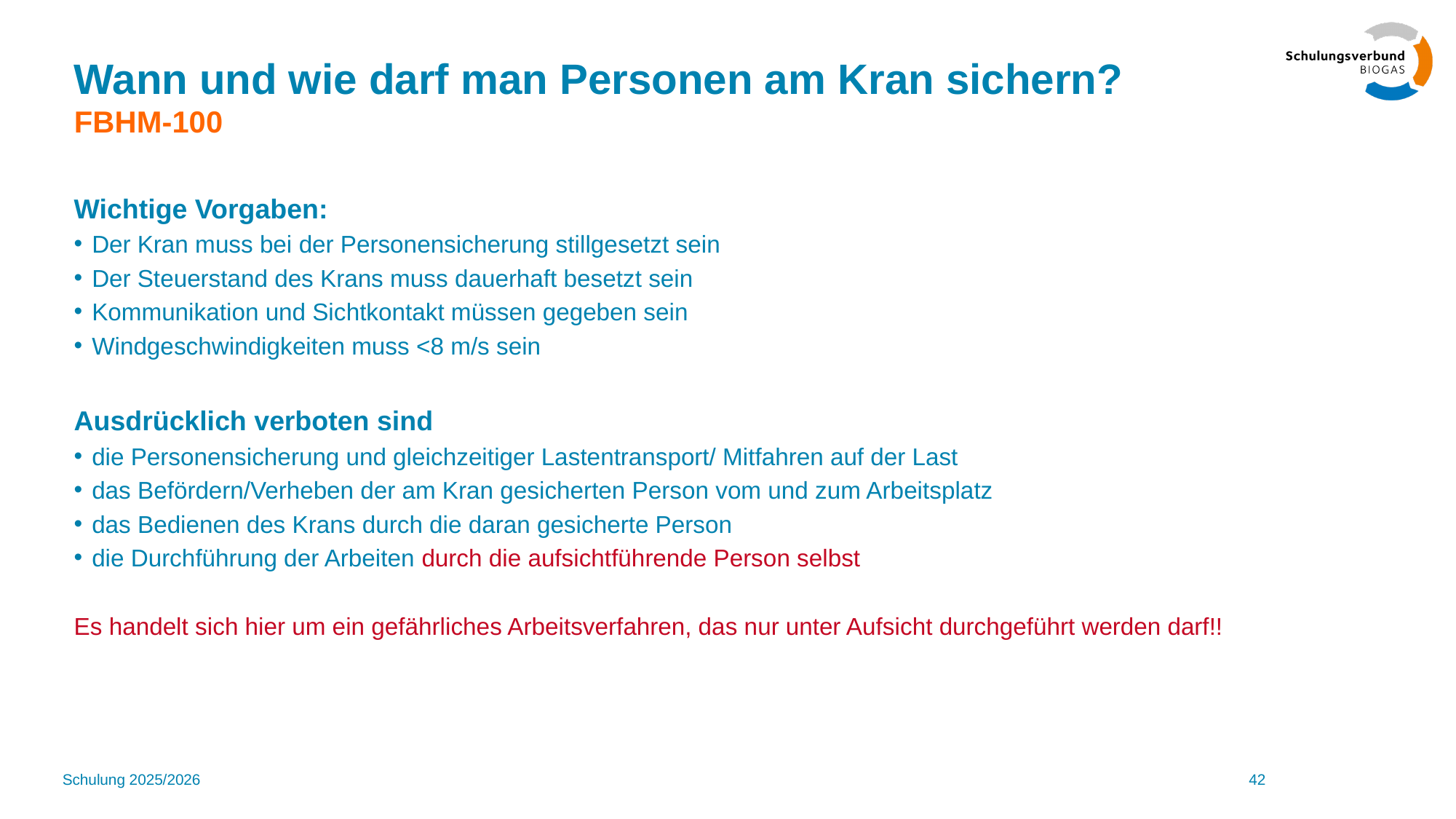

# Wann und wie darf man Personen am Kran sichern? FBHM-100
Wichtige Vorgaben:
Der Kran muss bei der Personensicherung stillgesetzt sein
Der Steuerstand des Krans muss dauerhaft besetzt sein
Kommunikation und Sichtkontakt müssen gegeben sein
Windgeschwindigkeiten muss <8 m/s sein

Ausdrücklich verboten sind
die Personensicherung und gleichzeitiger Lastentransport/ Mitfahren auf der Last
das Befördern/Verheben der am Kran gesicherten Person vom und zum Arbeitsplatz
das Bedienen des Krans durch die daran gesicherte Person
die Durchführung der Arbeiten durch die aufsichtführende Person selbst

Es handelt sich hier um ein gefährliches Arbeitsverfahren, das nur unter Aufsicht durchgeführt werden darf!!

Schulung 2025/2026
42